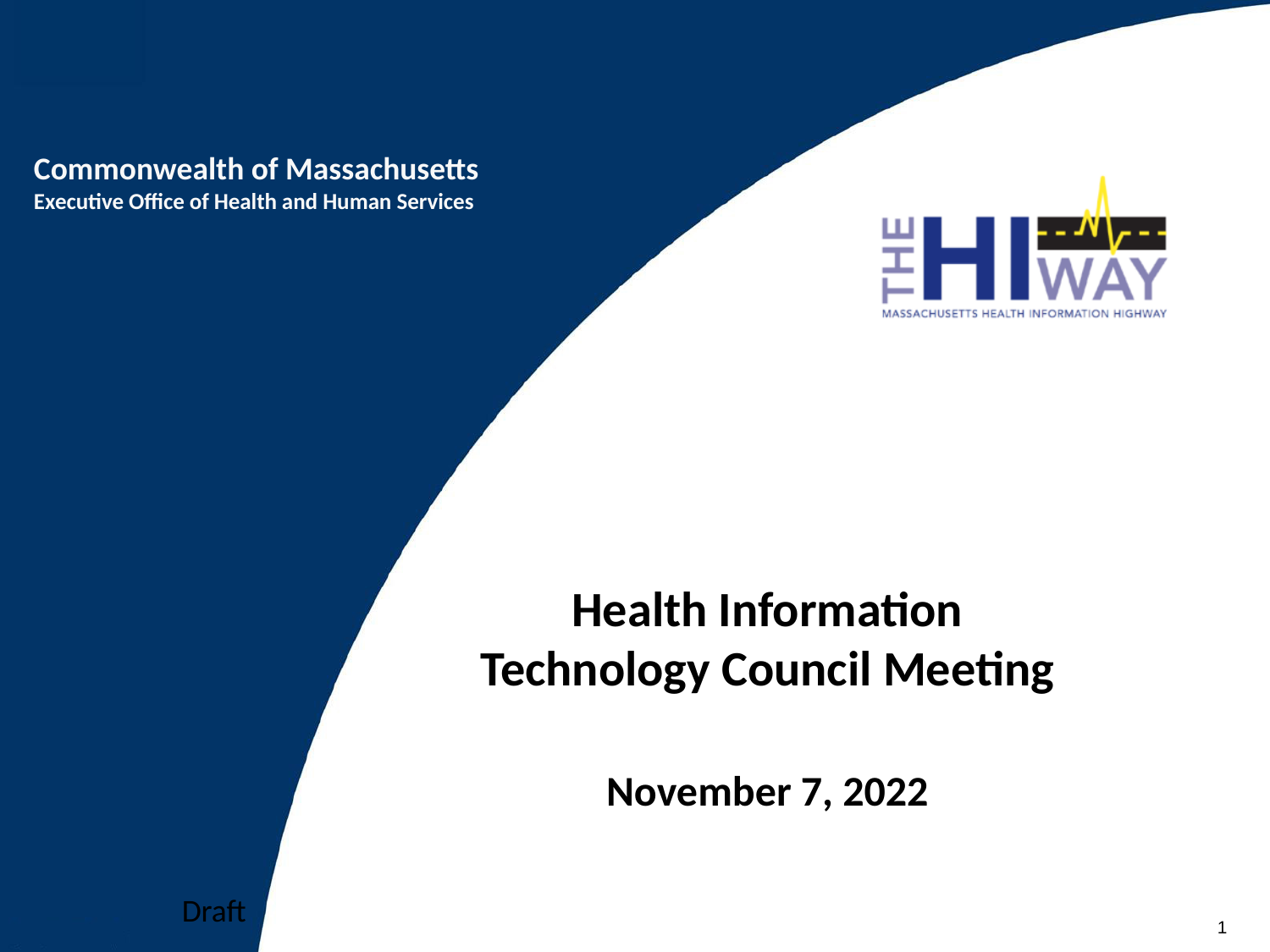

# V
Health Information Technology Council Meeting

November 7, 2022
Draft
1